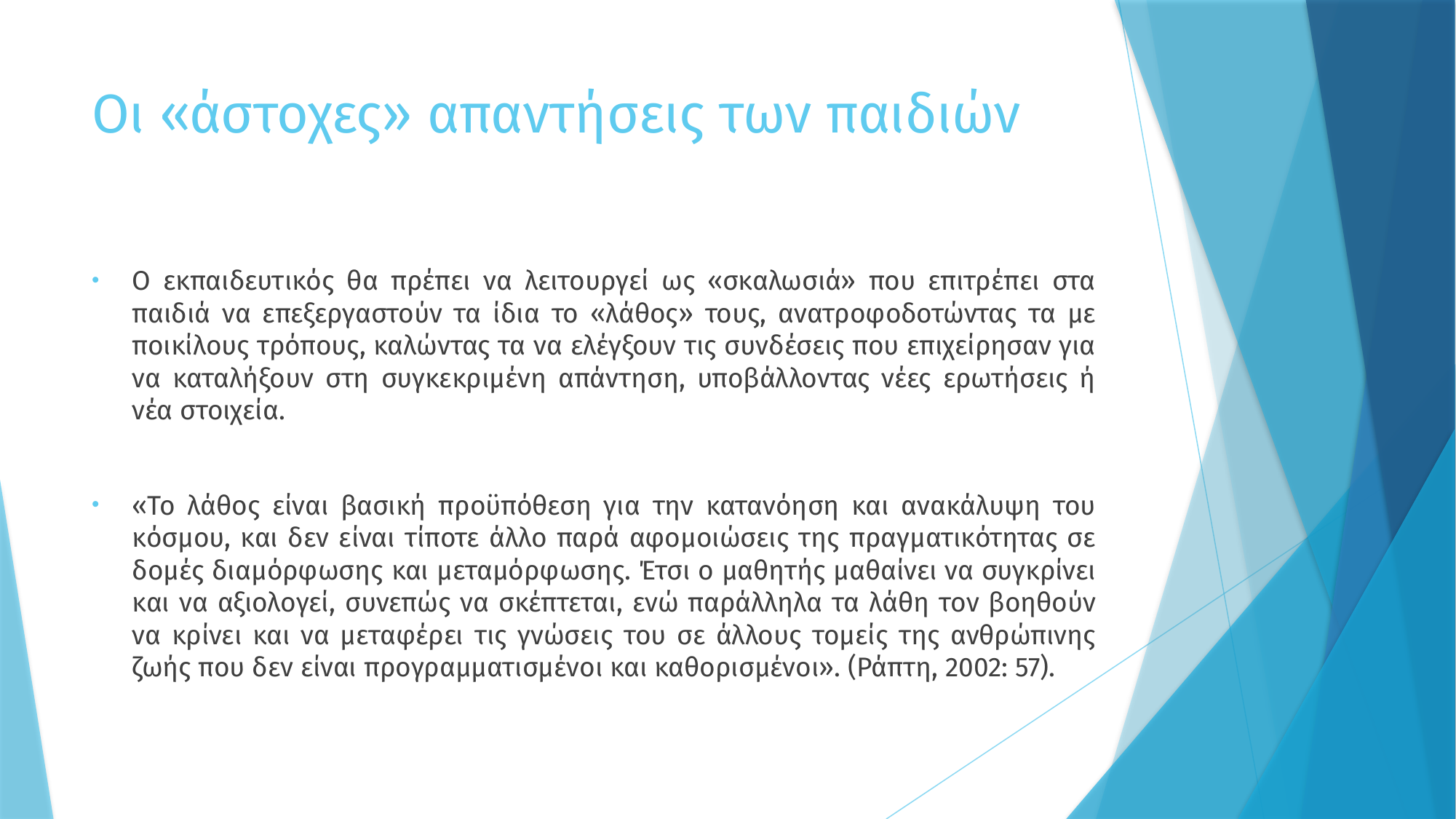

# Οι «άστοχες» απαντήσεις των παιδιών
Ο εκπαιδευτικός θα πρέπει να λειτουργεί ως «σκαλωσιά» που επιτρέπει στα παιδιά να επεξεργαστούν τα ίδια το «λάθος» τους, ανατροφοδοτώντας τα με ποικίλους τρόπους, καλώντας τα να ελέγξουν τις συνδέσεις που επιχείρησαν για να καταλήξουν στη συγκεκριμένη απάντηση, υποβάλλοντας νέες ερωτήσεις ή νέα στοιχεία.

«Το λάθος είναι βασική προϋπόθεση για την κατανόηση και ανακάλυψη του κόσμου, και δεν είναι τίποτε άλλο παρά αφομοιώσεις της πραγματικότητας σε δομές διαμόρφωσης και μεταμόρφωσης. Έτσι ο μαθητής μαθαίνει να συγκρίνει και να αξιολογεί, συνεπώς να σκέπτεται, ενώ παράλληλα τα λάθη τον βοηθούν να κρίνει και να μεταφέρει τις γνώσεις του σε άλλους τομείς της ανθρώπινης ζωής που δεν είναι προγραμματισμένοι και καθορισμένοι». (Ράπτη, 2002: 57).